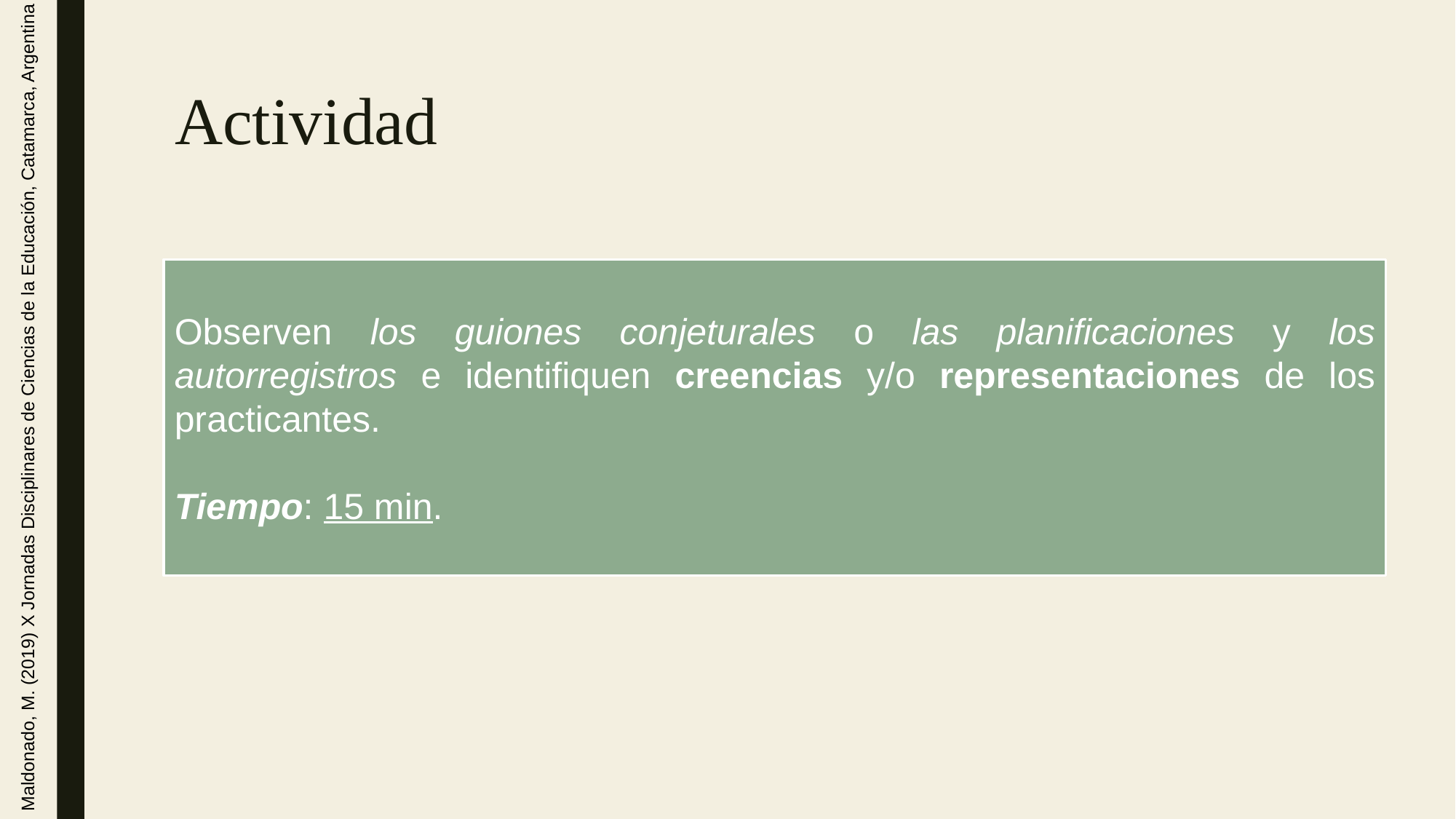

# Actividad
Maldonado, M. (2019) X Jornadas Disciplinares de Ciencias de la Educación, Catamarca, Argentina

Observen los guiones conjeturales o las planificaciones y los autorregistros e identifiquen creencias y/o representaciones de los practicantes.

Tiempo: 15 min.